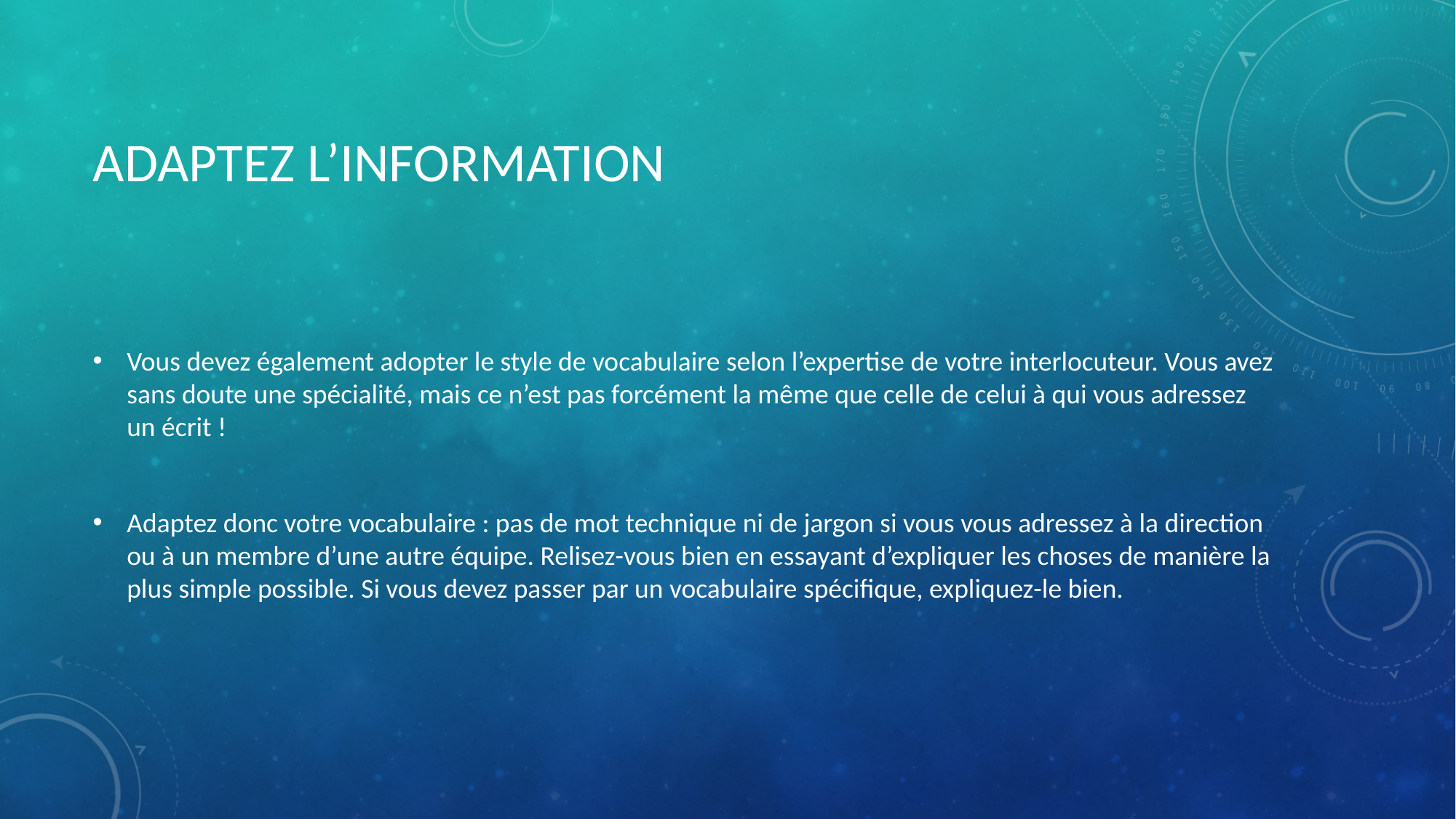

# Adaptez l’information
Vous devez également adopter le style de vocabulaire selon l’expertise de votre interlocuteur. Vous avez sans doute une spécialité, mais ce n’est pas forcément la même que celle de celui à qui vous adressez un écrit !

Adaptez donc votre vocabulaire : pas de mot technique ni de jargon si vous vous adressez à la direction ou à un membre d’une autre équipe. Relisez-vous bien en essayant d’expliquer les choses de manière la plus simple possible. Si vous devez passer par un vocabulaire spécifique, expliquez-le bien.